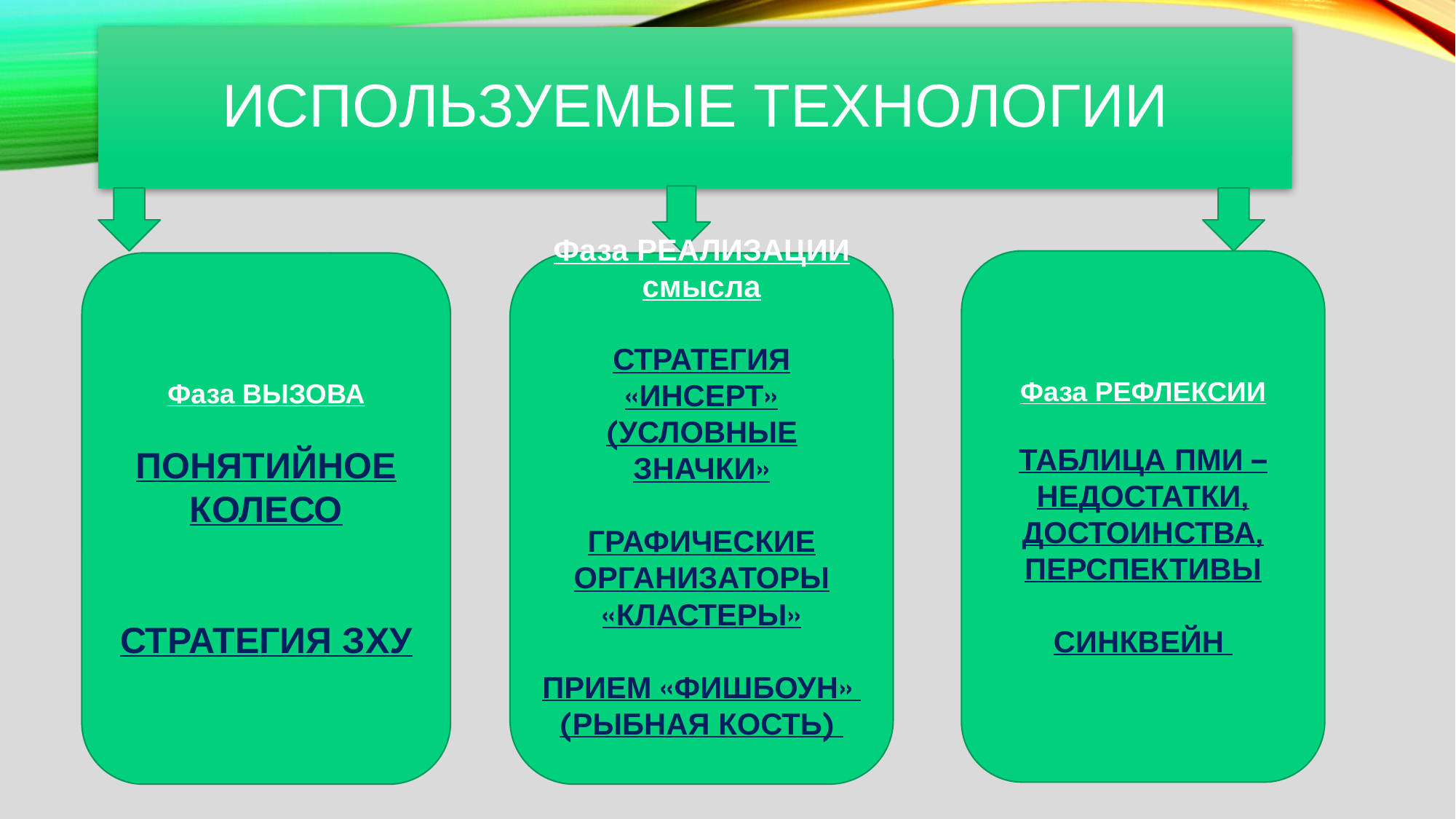

# Используемые технологии

Фаза РЕФЛЕКСИИ

ТАБЛИЦА ПМИ – НЕДОСТАТКИ, ДОСТОИНСТВА, ПЕРСПЕКТИВЫ

СИНКВЕЙН
Фаза ВЫЗОВА

ПОНЯТИЙНОЕ КОЛЕСО

СТРАТЕГИЯ ЗХУ

Фаза РЕАЛИЗАЦИИ смысла

СТРАТЕГИЯ «ИНСЕРТ» (УСЛОВНЫЕ ЗНАЧКИ»

ГРАФИЧЕСКИЕ ОРГАНИЗАТОРЫ «КЛАСТЕРЫ»

ПРИЕМ «ФИШБОУН»  (РЫБНАЯ КОСТЬ)